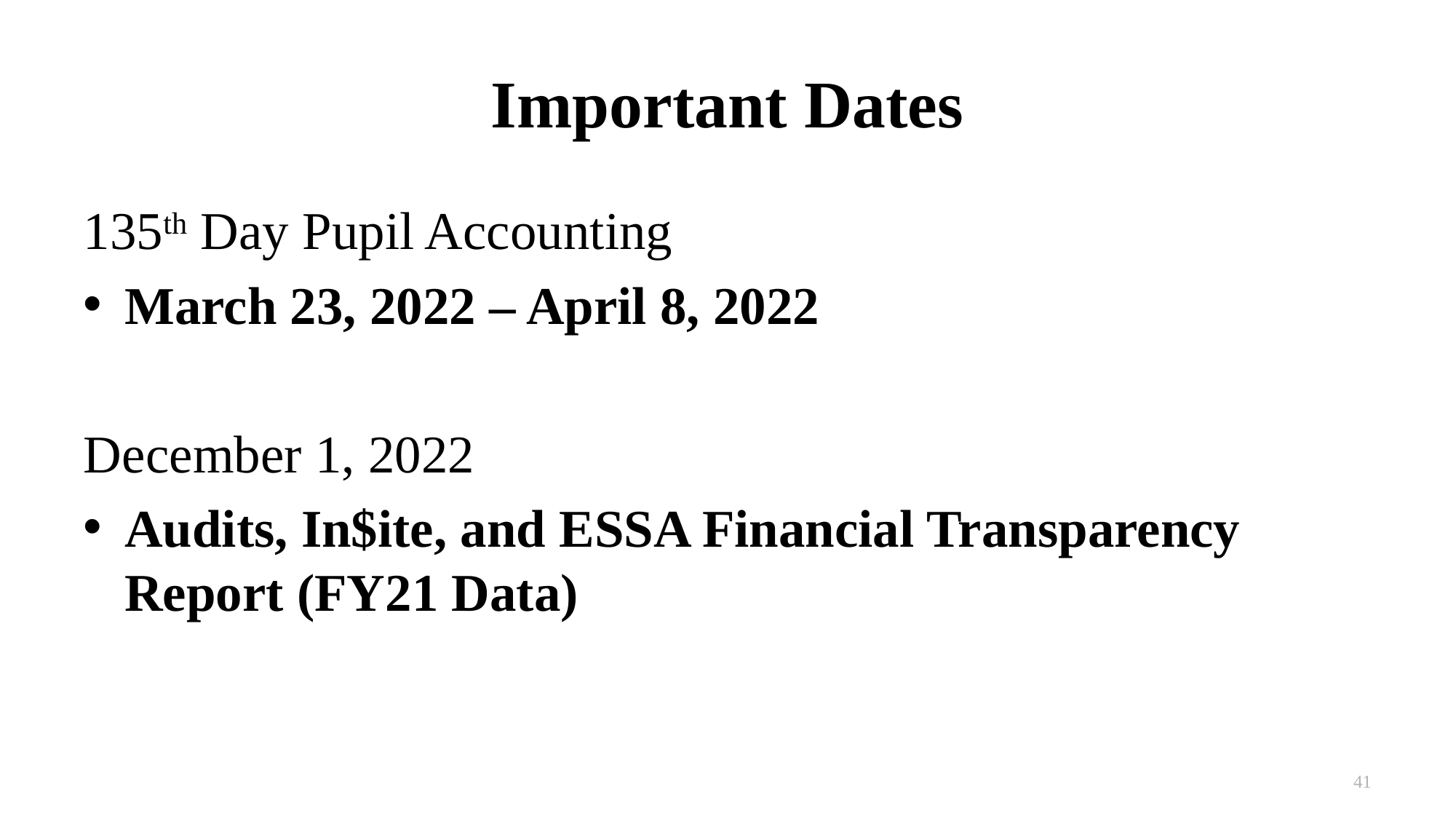

# Important Dates
135th Day Pupil Accounting
March 23, 2022 – April 8, 2022

December 1, 2022
Audits, In$ite, and ESSA Financial Transparency Report (FY21 Data)

41